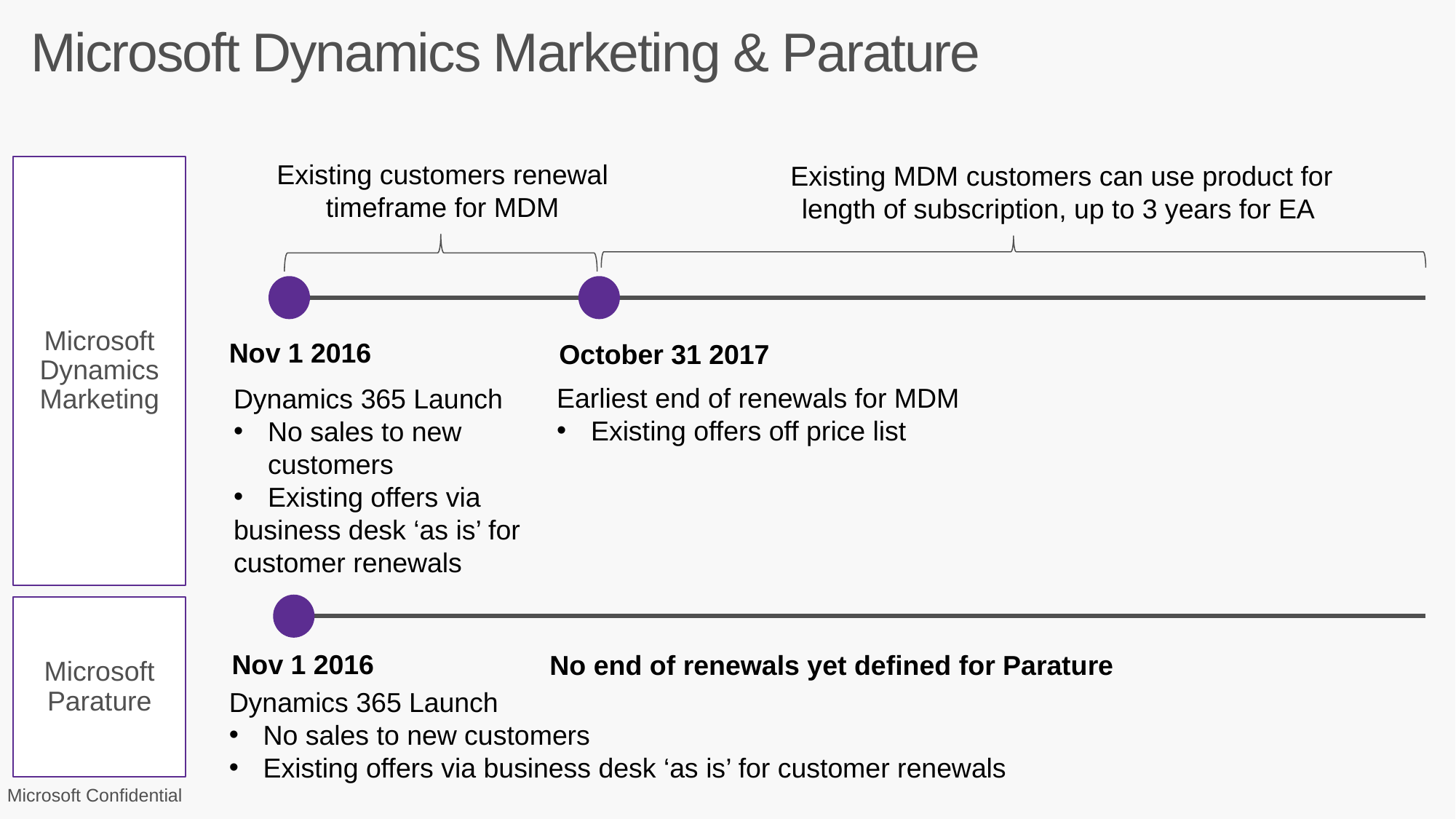

Microsoft Dynamics Marketing & Parature

Existing customers renewal timeframe for MDM
Existing MDM customers can use product for length of subscription, up to 3 years for EA
Microsoft Dynamics Marketing

Nov 1 2016
October 31 2017
Earliest end of renewals for MDM
Existing offers off price list
Dynamics 365 Launch
No sales to new customers
Existing offers via
business desk ‘as is’ for customer renewals

Microsoft Parature
Nov 1 2016
No end of renewals yet defined for Parature
Dynamics 365 Launch
No sales to new customers
Existing offers via business desk ‘as is’ for customer renewals
Microsoft Confidential